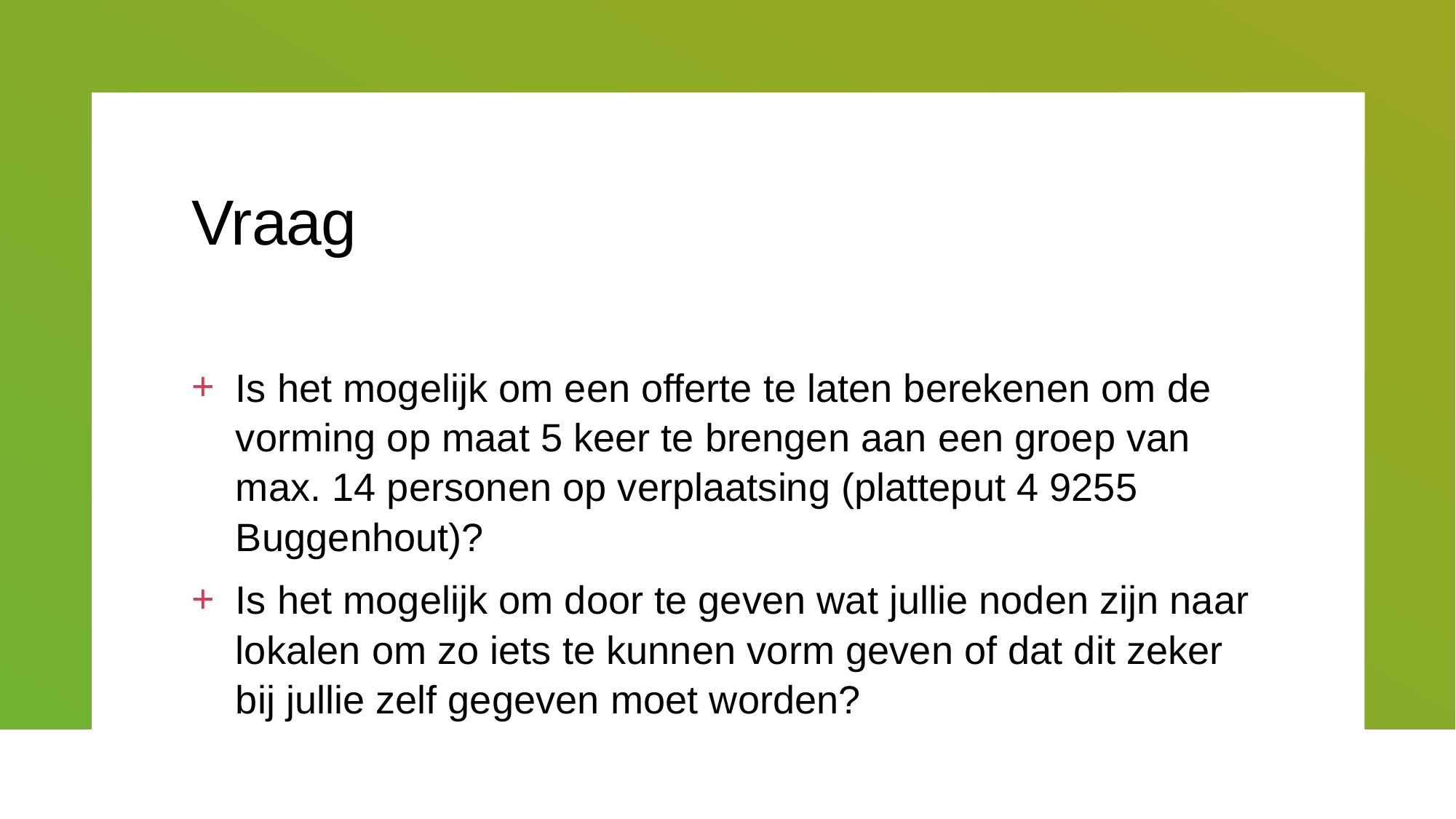

# Vraag
Is het mogelijk om een offerte te laten berekenen om de vorming op maat 5 keer te brengen aan een groep van max. 14 personen op verplaatsing (platteput 4 9255 Buggenhout)?
Is het mogelijk om door te geven wat jullie noden zijn naar lokalen om zo iets te kunnen vorm geven of dat dit zeker bij jullie zelf gegeven moet worden?